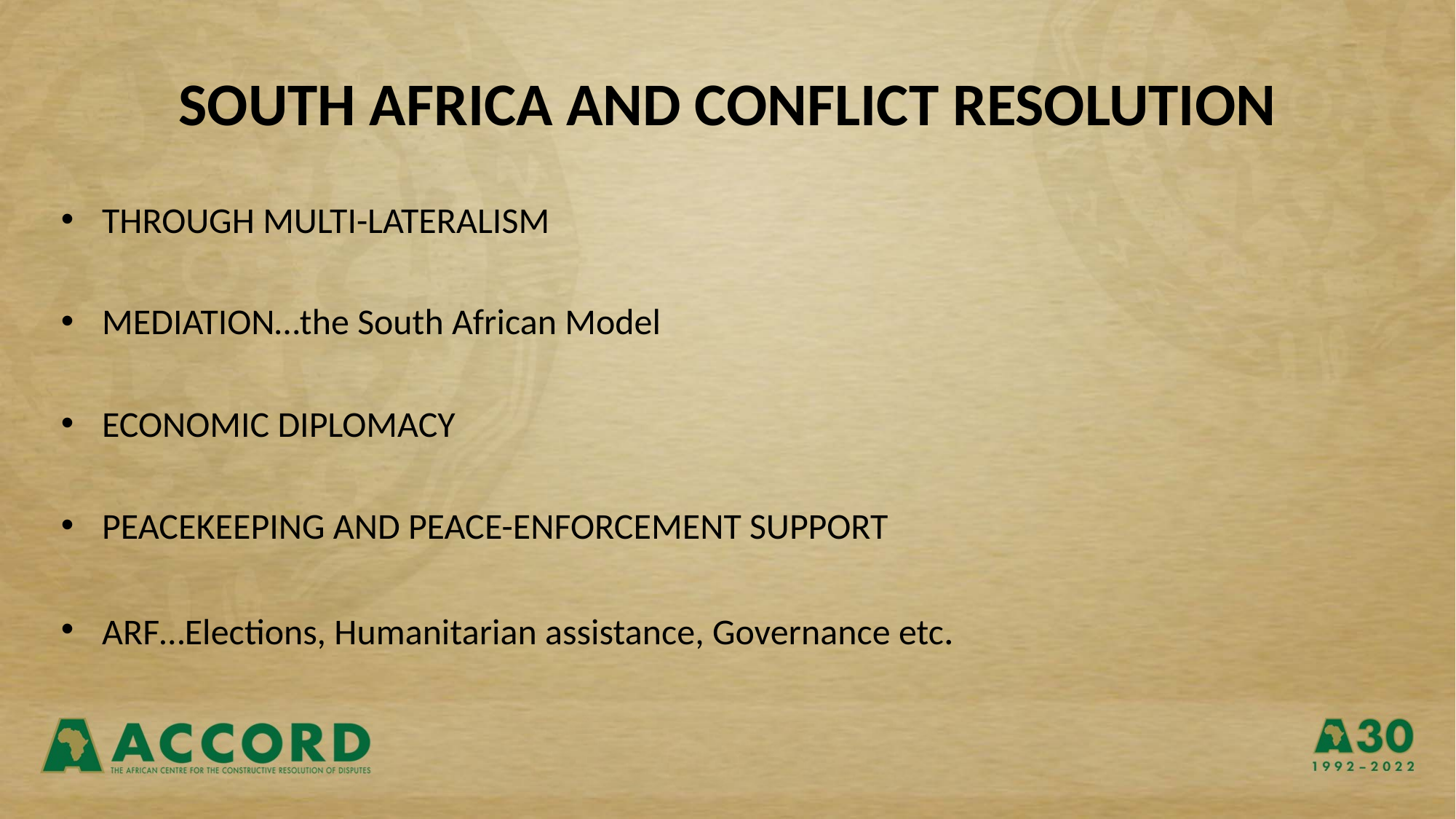

# SOUTH AFRICA AND CONFLICT RESOLUTION
THROUGH MULTI-LATERALISM

MEDIATION…the South African Model

ECONOMIC DIPLOMACY

PEACEKEEPING AND PEACE-ENFORCEMENT SUPPORT

ARF…Elections, Humanitarian assistance, Governance etc.